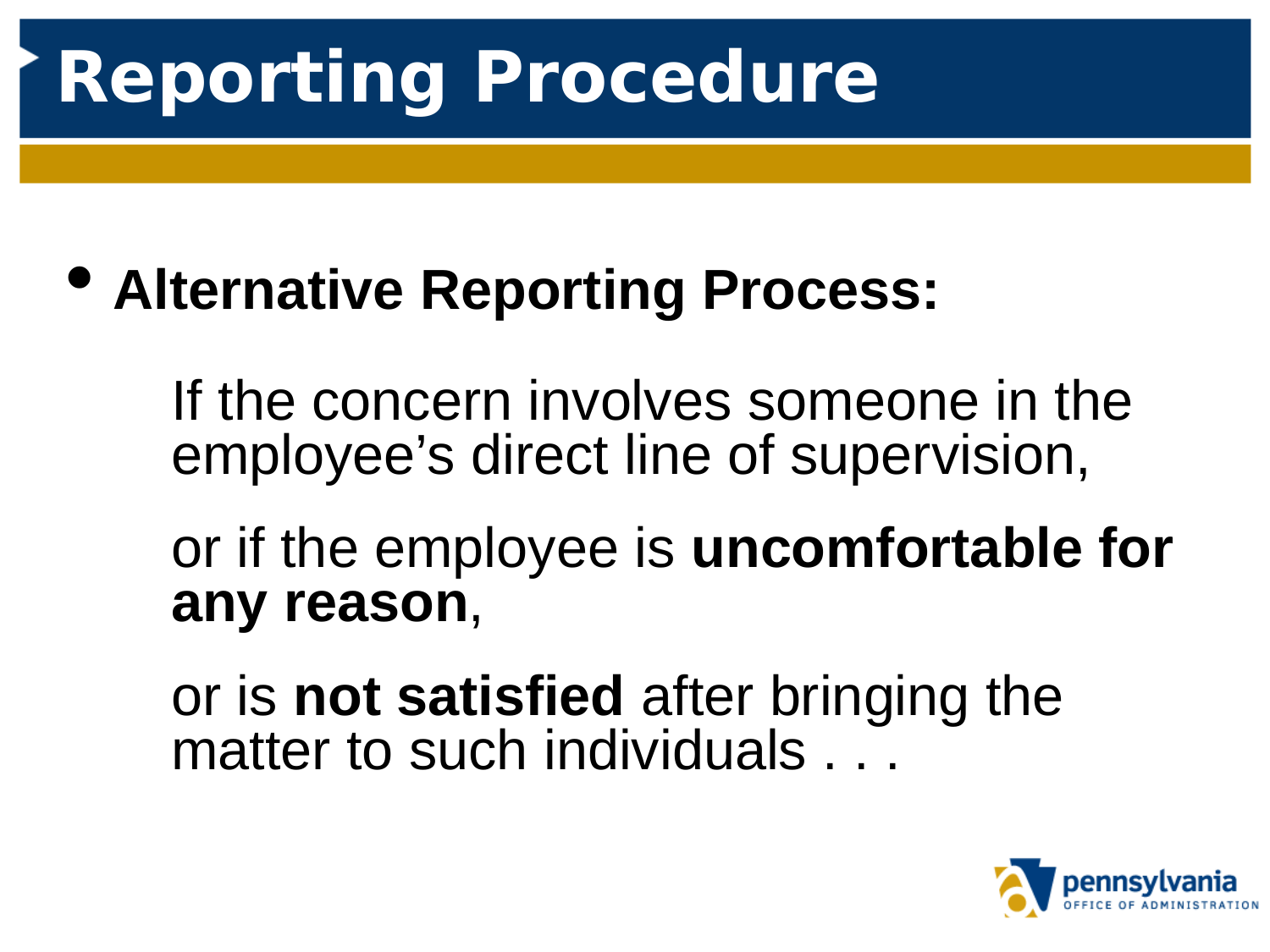

# Reporting Procedure
Alternative Reporting Process:
If the concern involves someone in the employee’s direct line of supervision,
or if the employee is uncomfortable for any reason,
or is not satisfied after bringing the matter to such individuals . . .